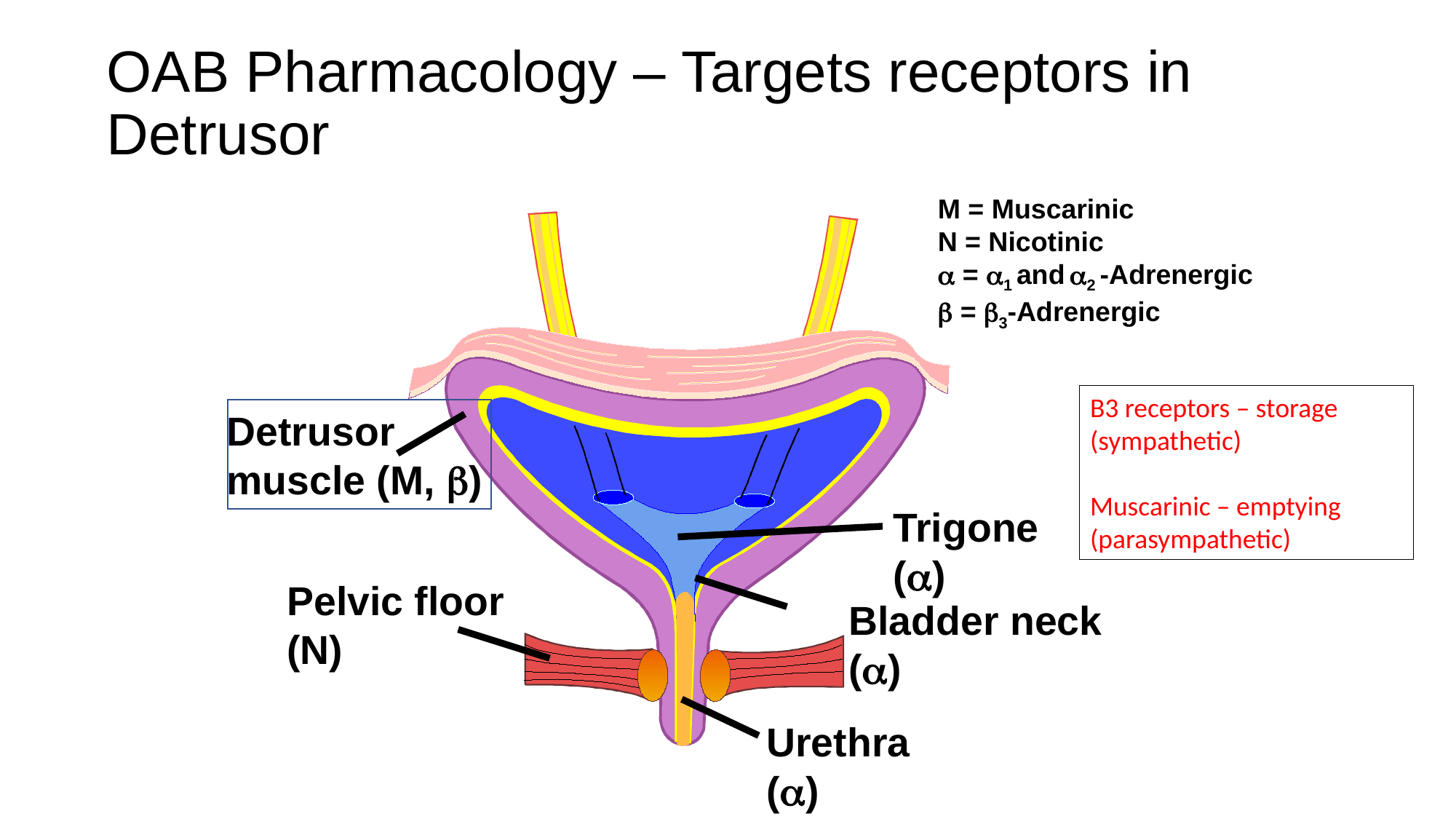

# OAB Pharmacology – Targets receptors in Detrusor
M = Muscarinic
N = Nicotinic
α = α1 and α2 -Adrenergic
β = β3-Adrenergic

B3 receptors – storage (sympathetic)

Muscarinic – emptying (parasympathetic)

Detrusor
muscle (M, β)

Trigone (α)

Pelvic floor (N)

Bladder neck (α)

Urethra (α)